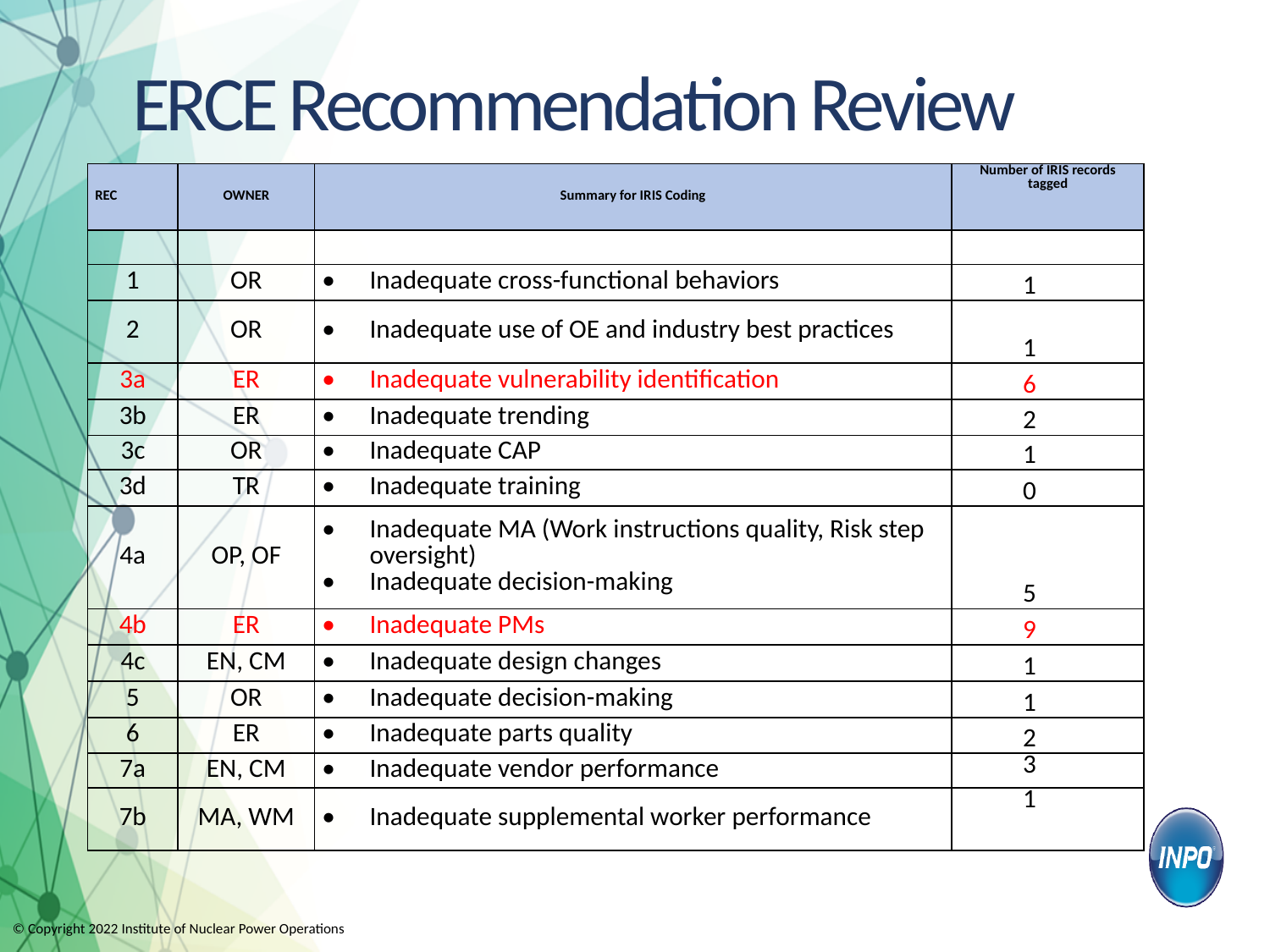

# ERCE Recommendation Review

| REC | OWNER | Summary for IRIS Coding | Number of IRIS records tagged |
| --- | --- | --- | --- |
|  |  |  |  |
| 1 | OR | Inadequate cross-functional behaviors | 1 |
| 2 | OR | Inadequate use of OE and industry best practices | 1 |
| 3a | ER | Inadequate vulnerability identification | 6 |
| 3b | ER | Inadequate trending | 2 |
| 3c | OR | Inadequate CAP | 1 |
| 3d | TR | Inadequate training | 0 |
| 4a | OP, OF | Inadequate MA (Work instructions quality, Risk step oversight) Inadequate decision-making | 5 |
| 4b | ER | Inadequate PMs | 9 |
| 4c | EN, CM | Inadequate design changes | 1 |
| 5 | OR | Inadequate decision-making | 1 |
| 6 | ER | Inadequate parts quality | 2 |
| 7a | EN, CM | Inadequate vendor performance | 3 |
| 7b | MA, WM | Inadequate supplemental worker performance | 1 |